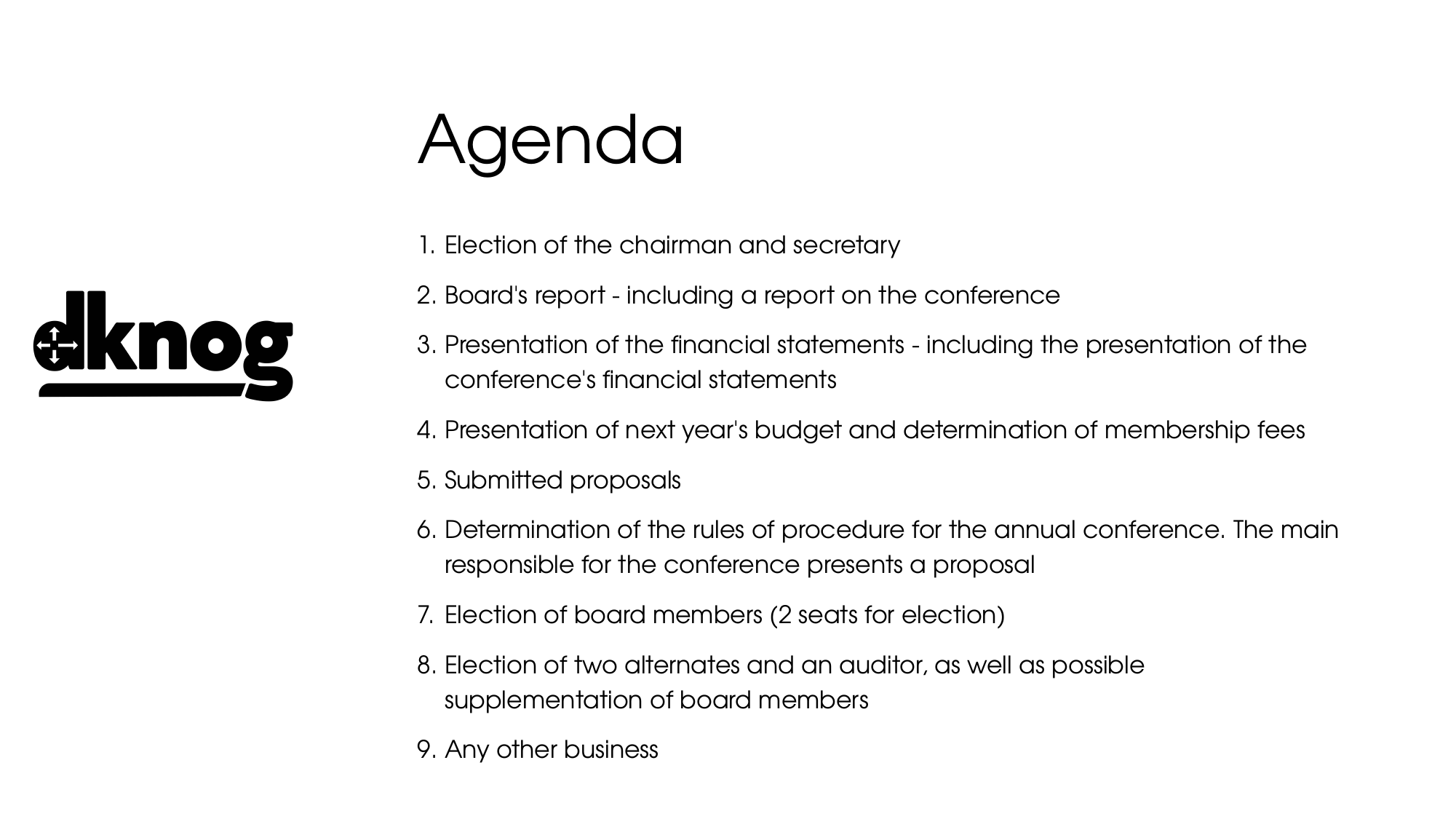

# Agenda
Election of the chairman and secretary
Board's report - including a report on the conference
Presentation of the financial statements - including the presentation of the conference's financial statements
Presentation of next year's budget and determination of membership fees
Submitted proposals
Determination of the rules of procedure for the annual conference. The main responsible for the conference presents a proposal
Election of board members (2 seats for election)
Election of two alternates and an auditor, as well as possible supplementation of board members
Any other business